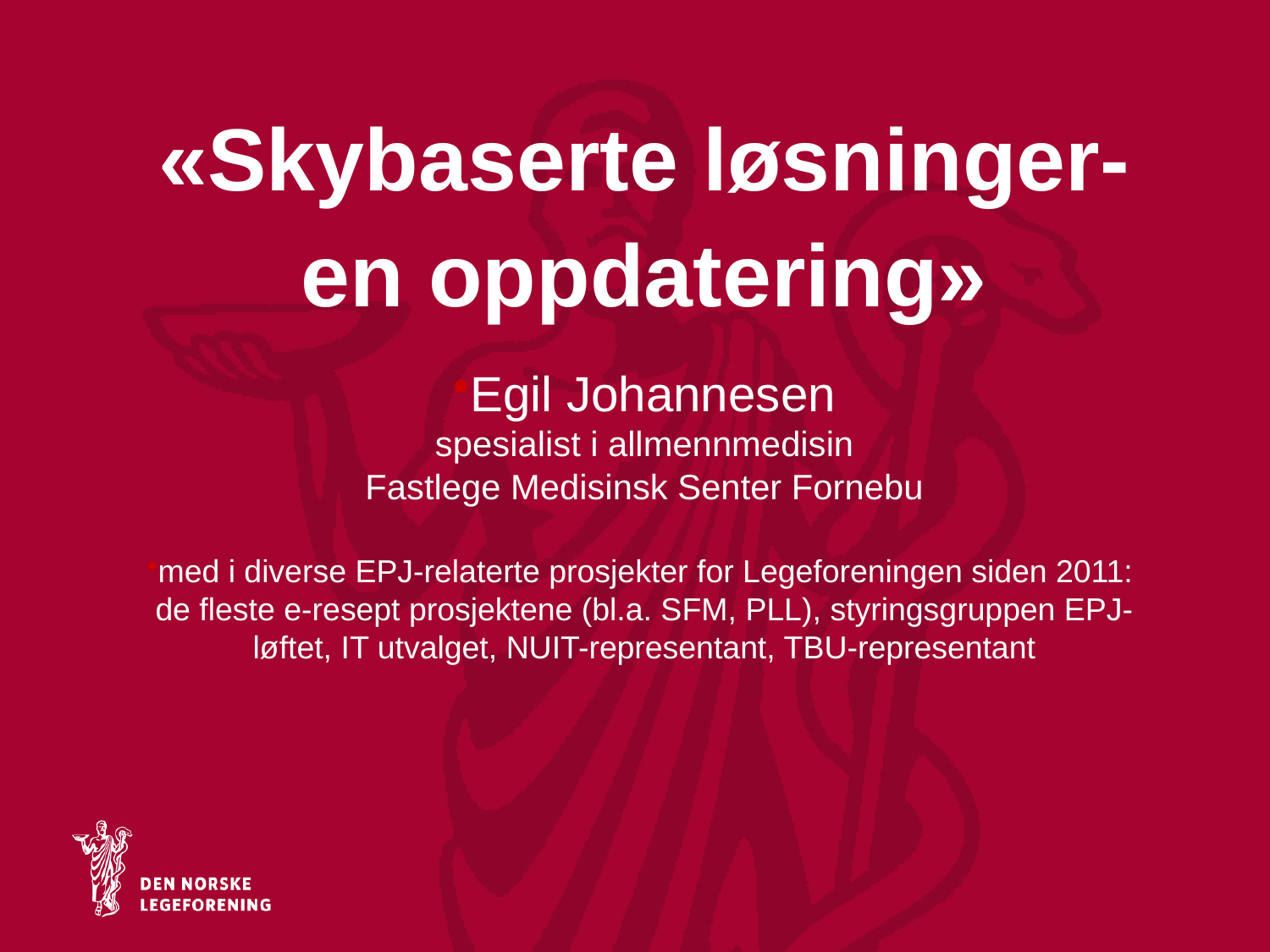

# «Skybaserte løsninger- en oppdatering»
Egil Johannesen
spesialist i allmennmedisin
Fastlege Medisinsk Senter Fornebu
med i diverse EPJ-relaterte prosjekter for Legeforeningen siden 2011:
de fleste e-resept prosjektene (bl.a. SFM, PLL), styringsgruppen EPJ-løftet, IT utvalget, NUIT-representant, TBU-representant